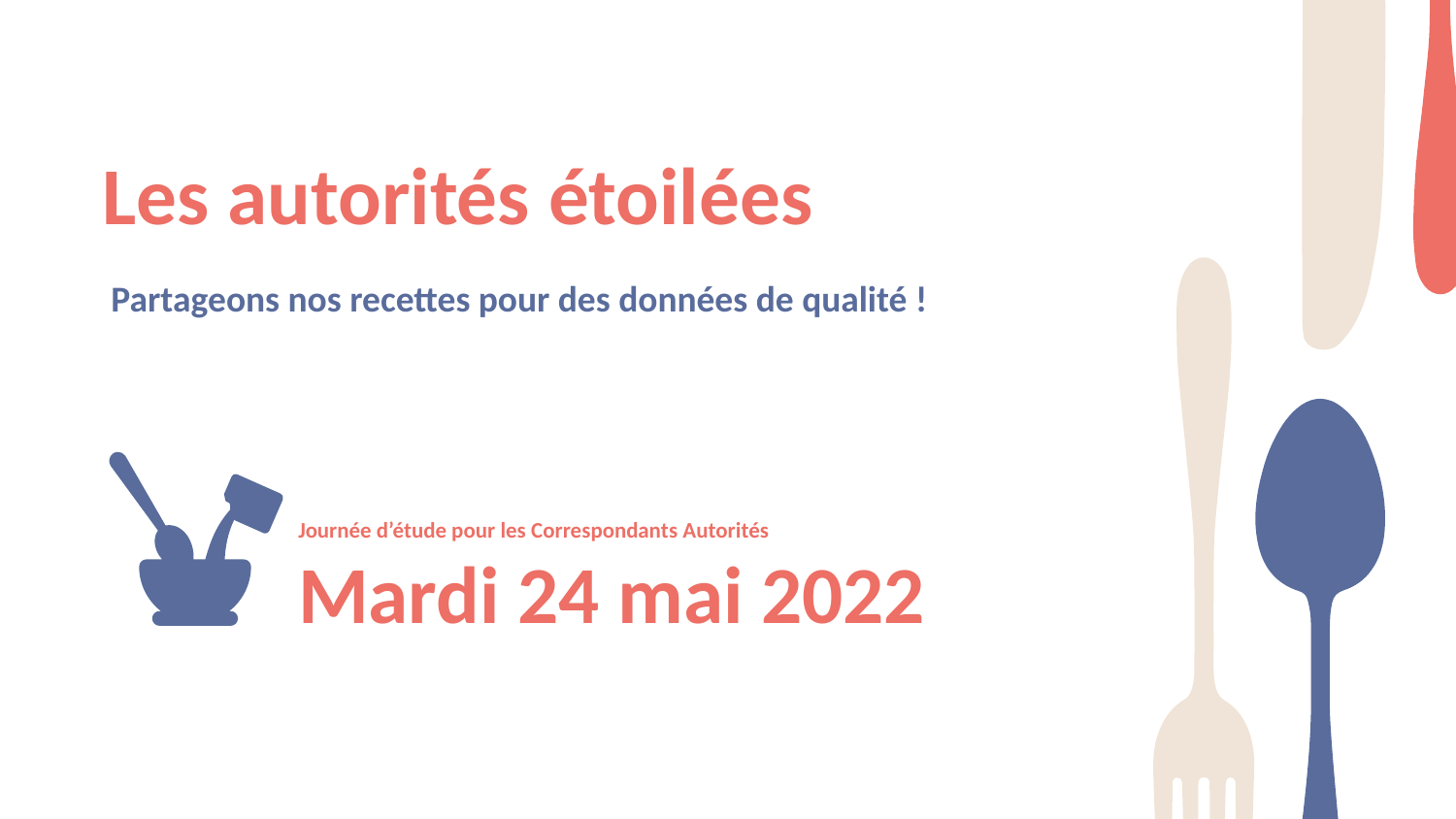

# Les autorités étoilées
Partageons nos recettes pour des données de qualité !

Journée d’étude pour les Correspondants Autorités
Mardi 24 mai 2022